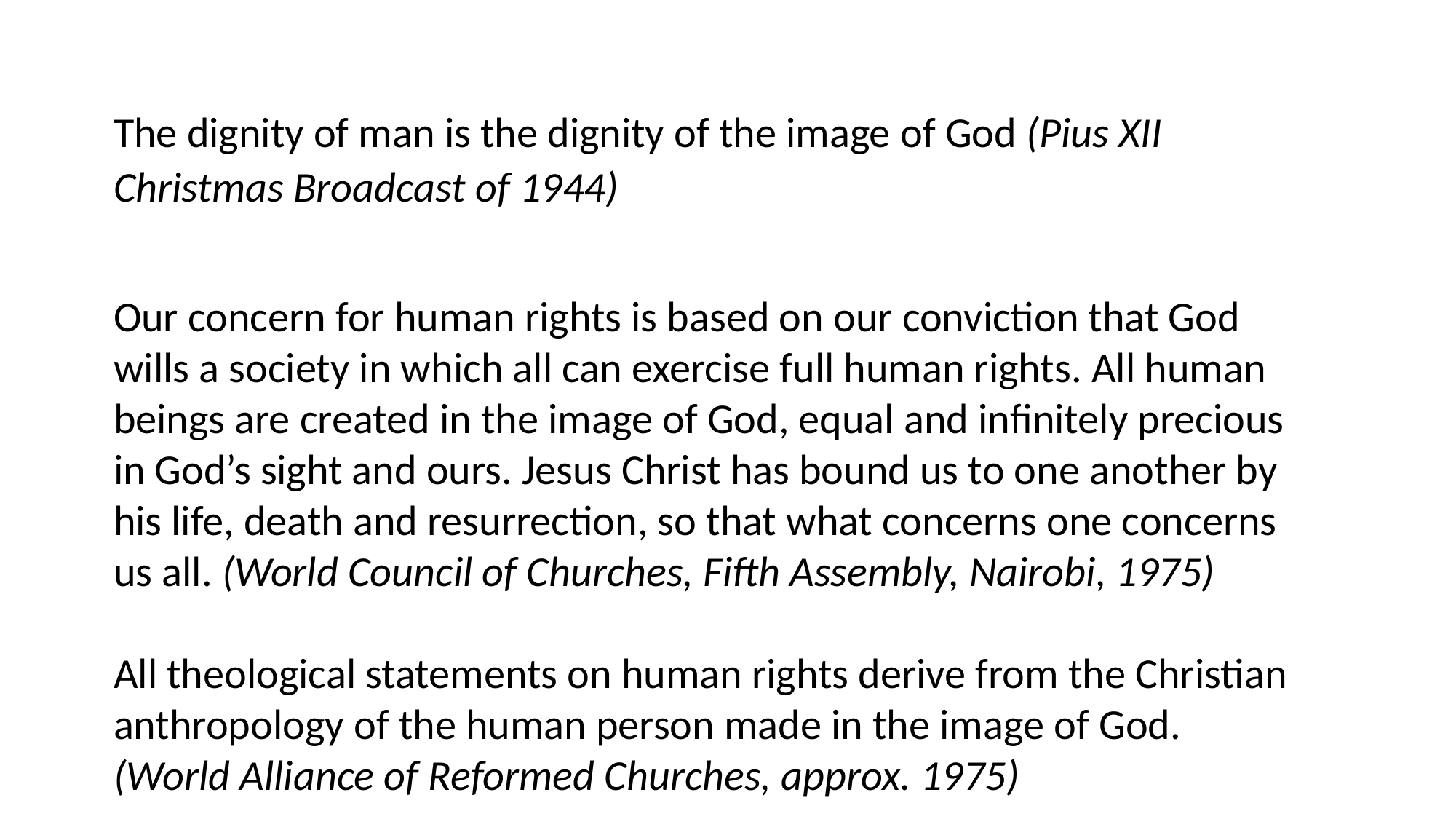

The dignity of man is the dignity of the image of God (Pius XII Christmas Broadcast of 1944)

Our concern for human rights is based on our conviction that God wills a society in which all can exercise full human rights. All human beings are created in the image of God, equal and infinitely precious in God’s sight and ours. Jesus Christ has bound us to one another by his life, death and resurrection, so that what concerns one concerns us all. (World Council of Churches, Fifth Assembly, Nairobi, 1975)

All theological statements on human rights derive from the Christian anthropology of the human person made in the image of God. (World Alliance of Reformed Churches, approx. 1975)